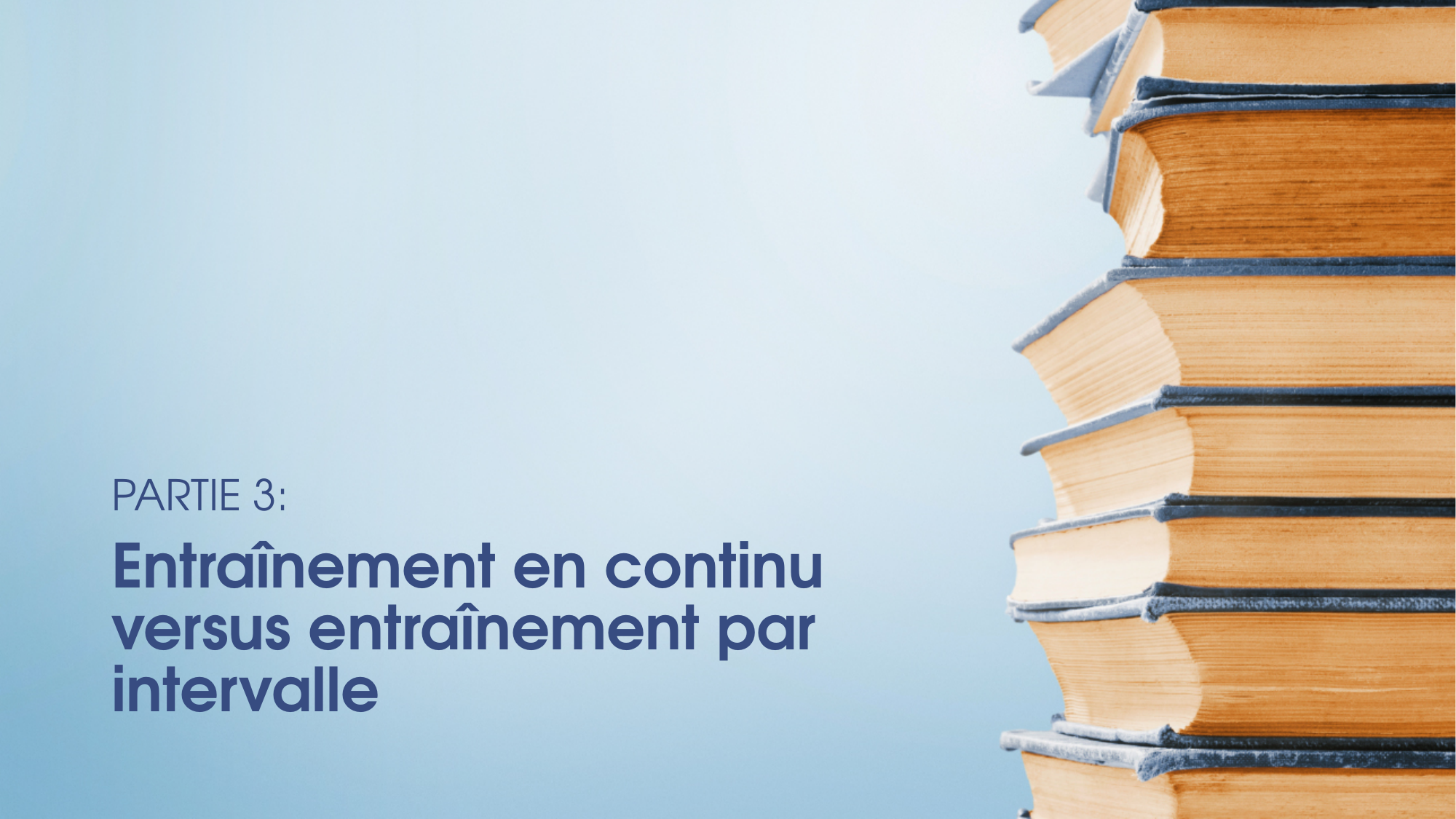

PARTIE 3:
# Entraînement en continu versus entraînement par intervalle